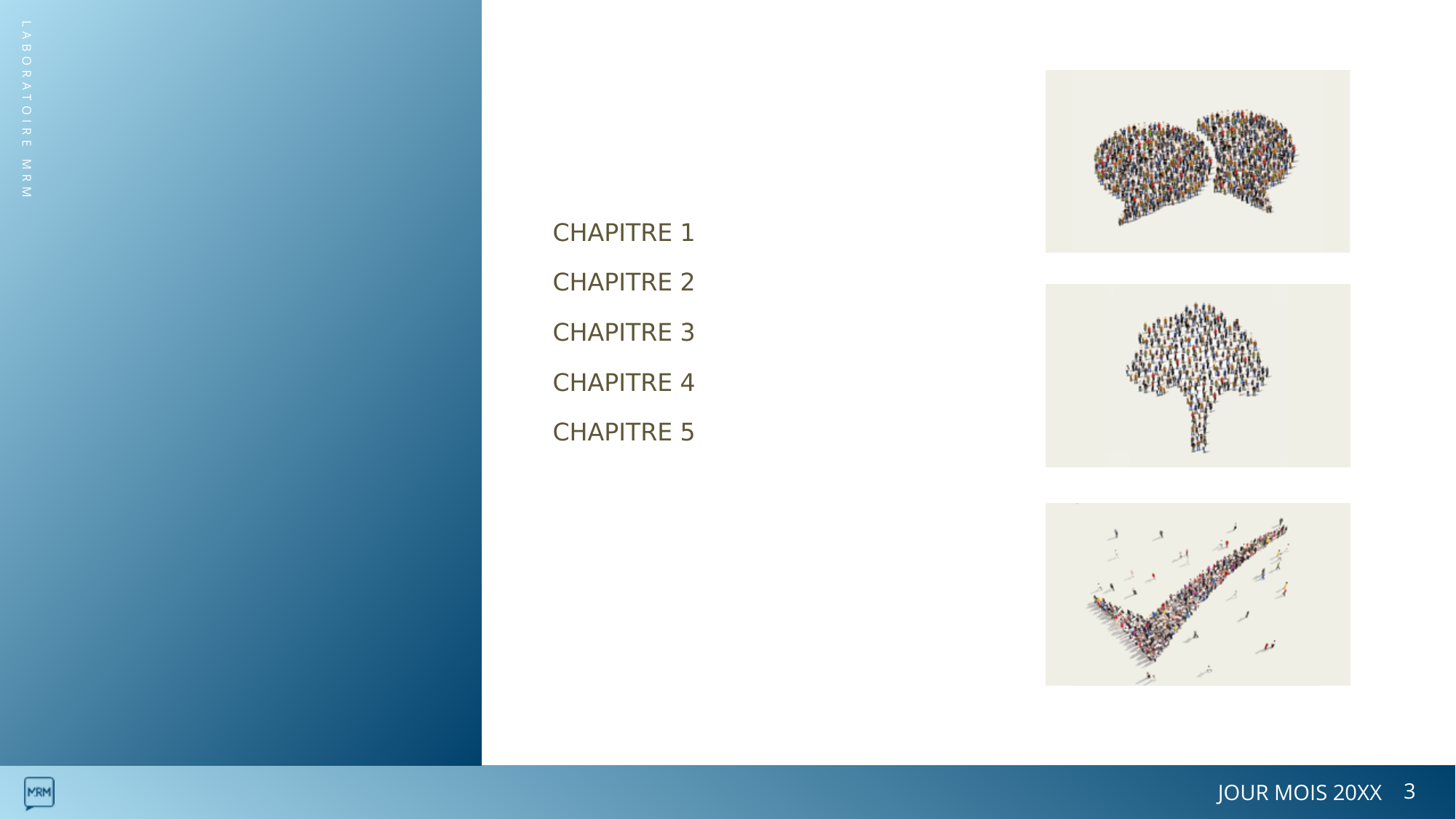

#
CHAPITRE 1
CHAPITRE 2
CHAPITRE 3
CHAPITRE 4
CHAPITRE 5

LABORATOIRE MRM
3
JOUR MOIS 20XX